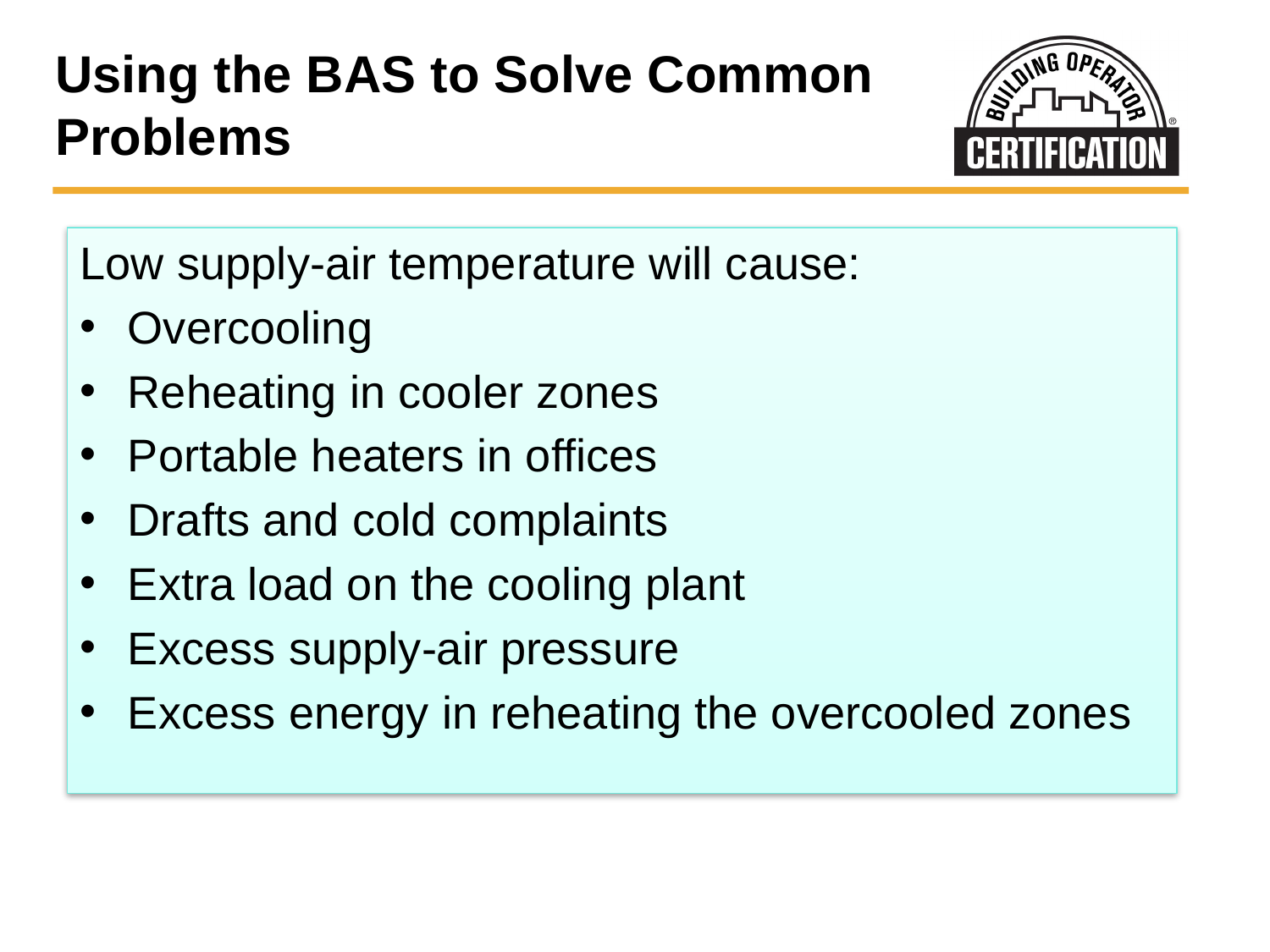

# Using the BAS to Solve Common Problems
Low supply-air temperature will cause:
Overcooling
Reheating in cooler zones
Portable heaters in offices
Drafts and cold complaints
Extra load on the cooling plant
Excess supply-air pressure
Excess energy in reheating the overcooled zones